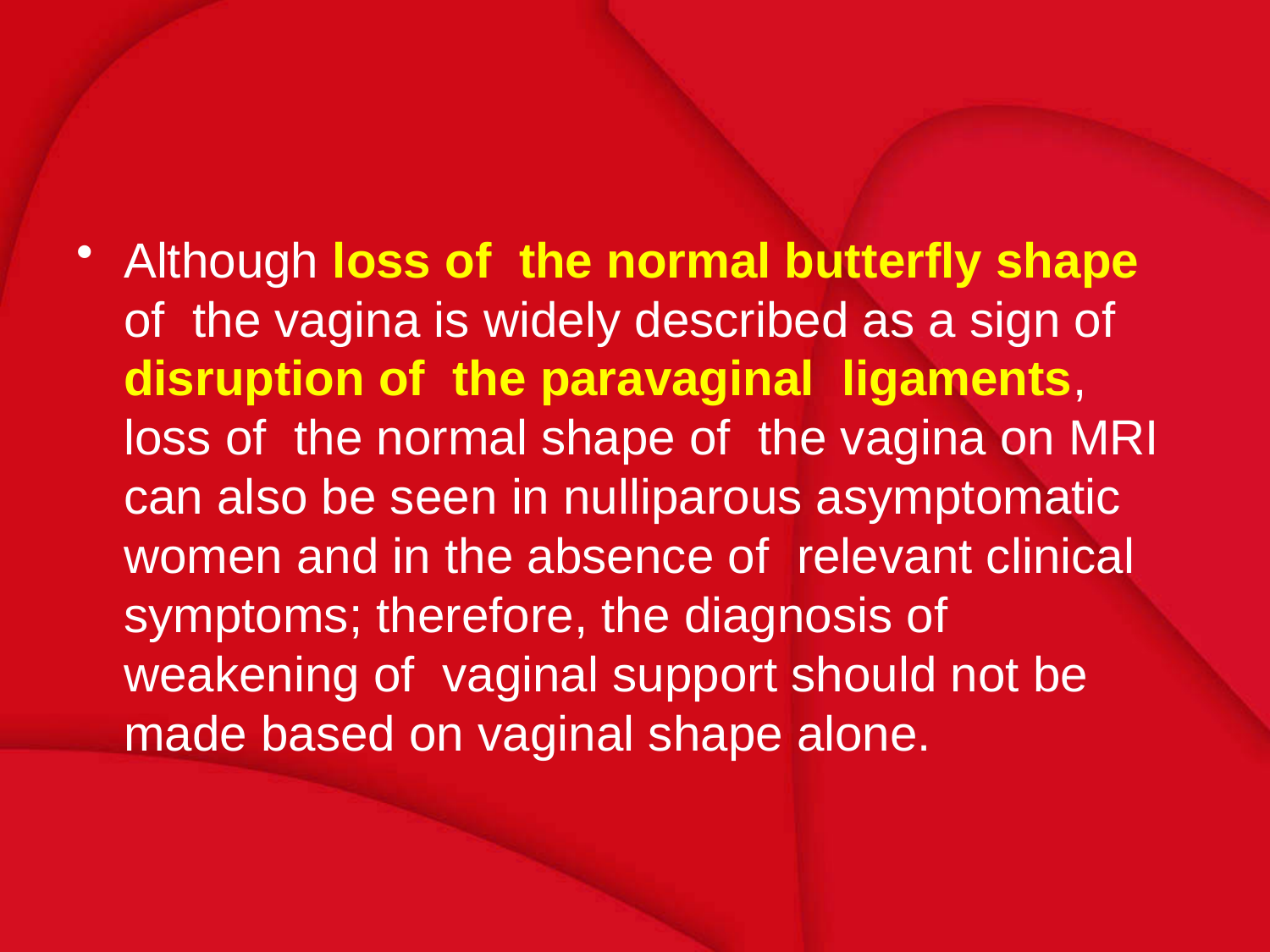

#
Although loss of  the normal butterfly shape of  the vagina is widely described as a sign of  disruption of  the paravaginal  ligaments,  loss of  the normal shape of  the vagina on MRI can also be seen in nulliparous asymptomatic women and in the absence of  relevant clinical symptoms; therefore, the diagnosis of  weakening of  vaginal support should not be made based on vaginal shape alone.